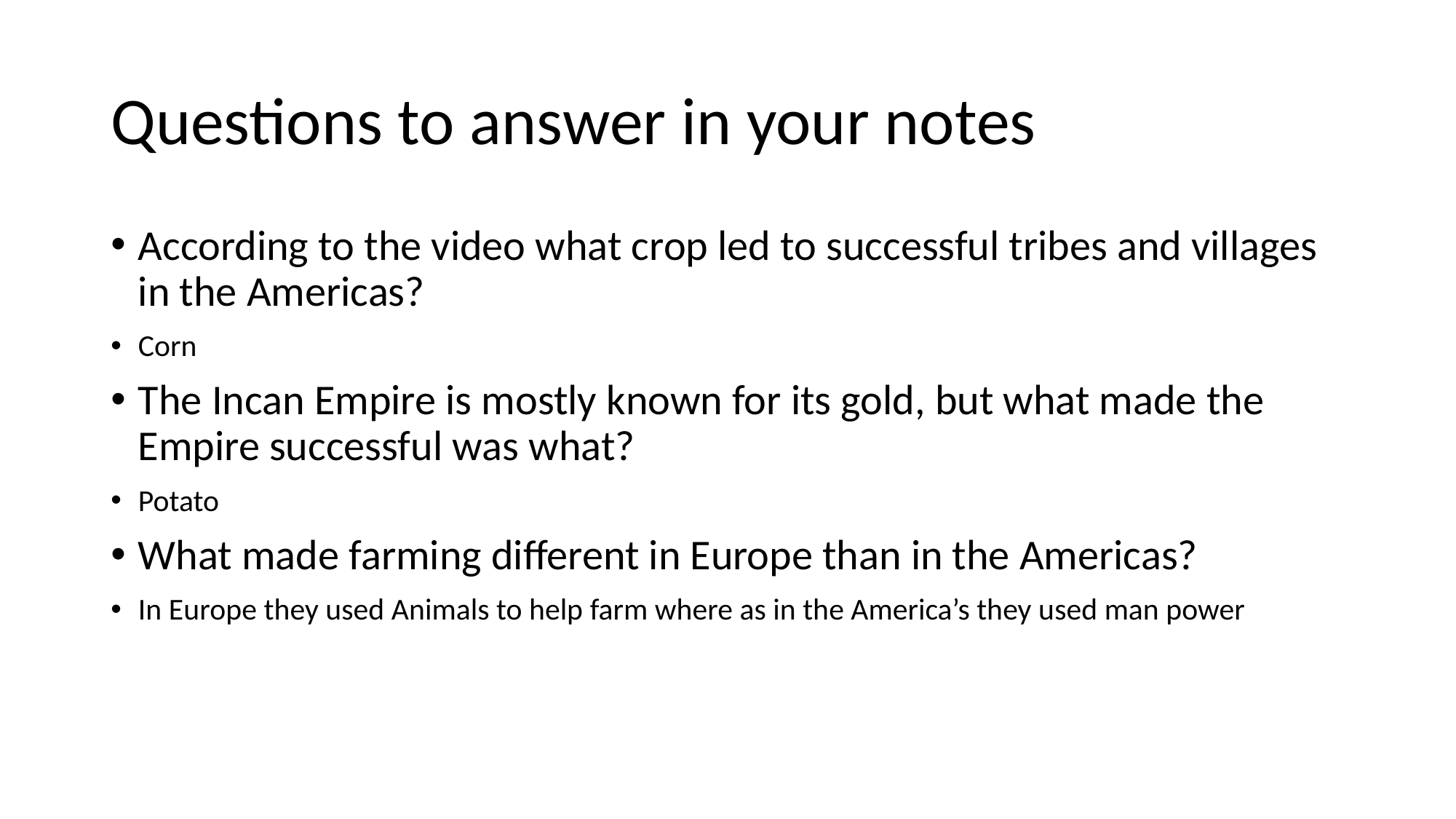

# Questions to answer in your notes
According to the video what crop led to successful tribes and villages in the Americas?
Corn
The Incan Empire is mostly known for its gold, but what made the Empire successful was what?
Potato
What made farming different in Europe than in the Americas?
In Europe they used Animals to help farm where as in the America’s they used man power